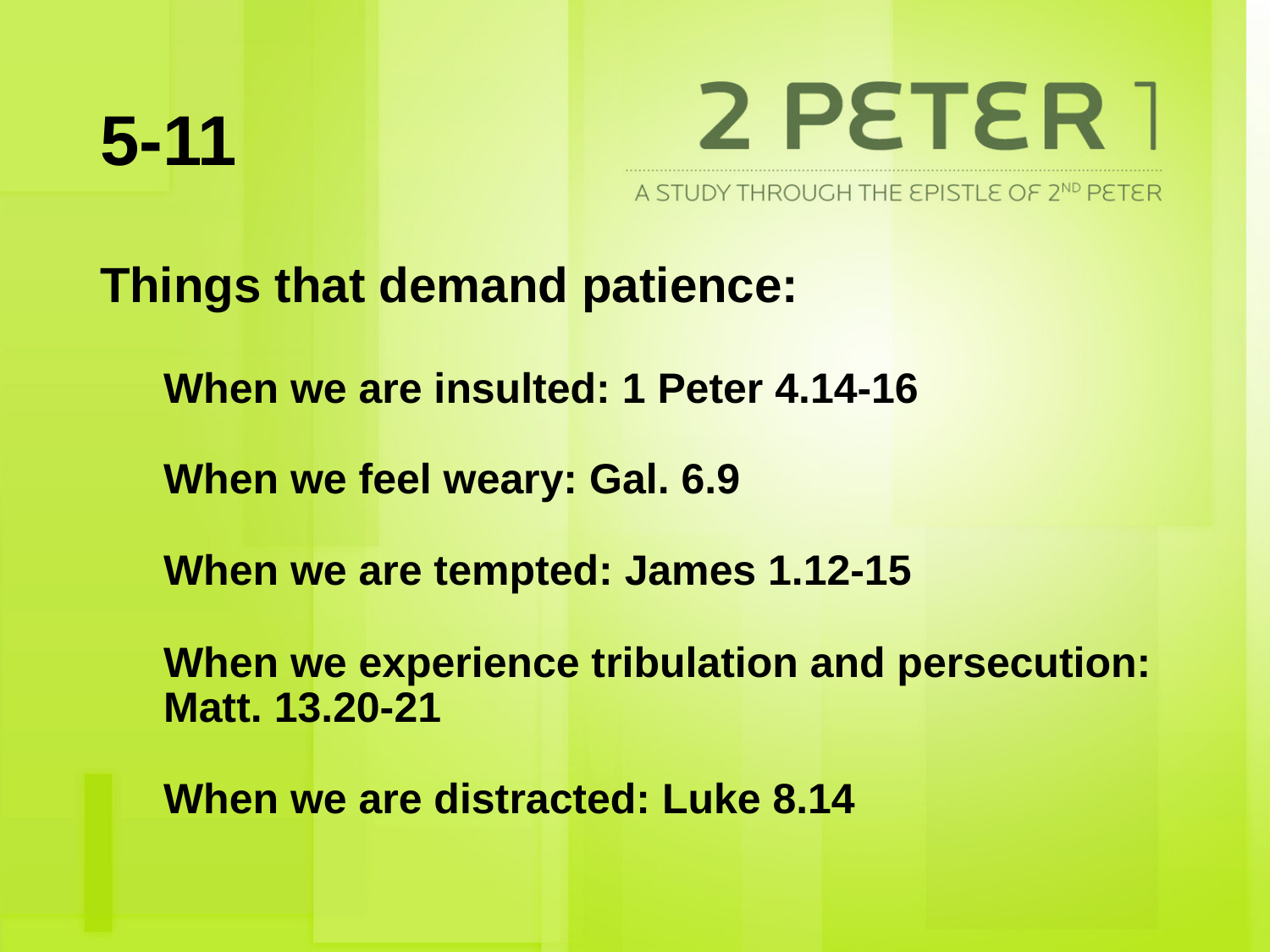

# 5-11
Things that demand patience:

When we are insulted: 1 Peter 4.14-16

When we feel weary: Gal. 6.9

When we are tempted: James 1.12-15

When we experience tribulation and persecution: Matt. 13.20-21

When we are distracted: Luke 8.14